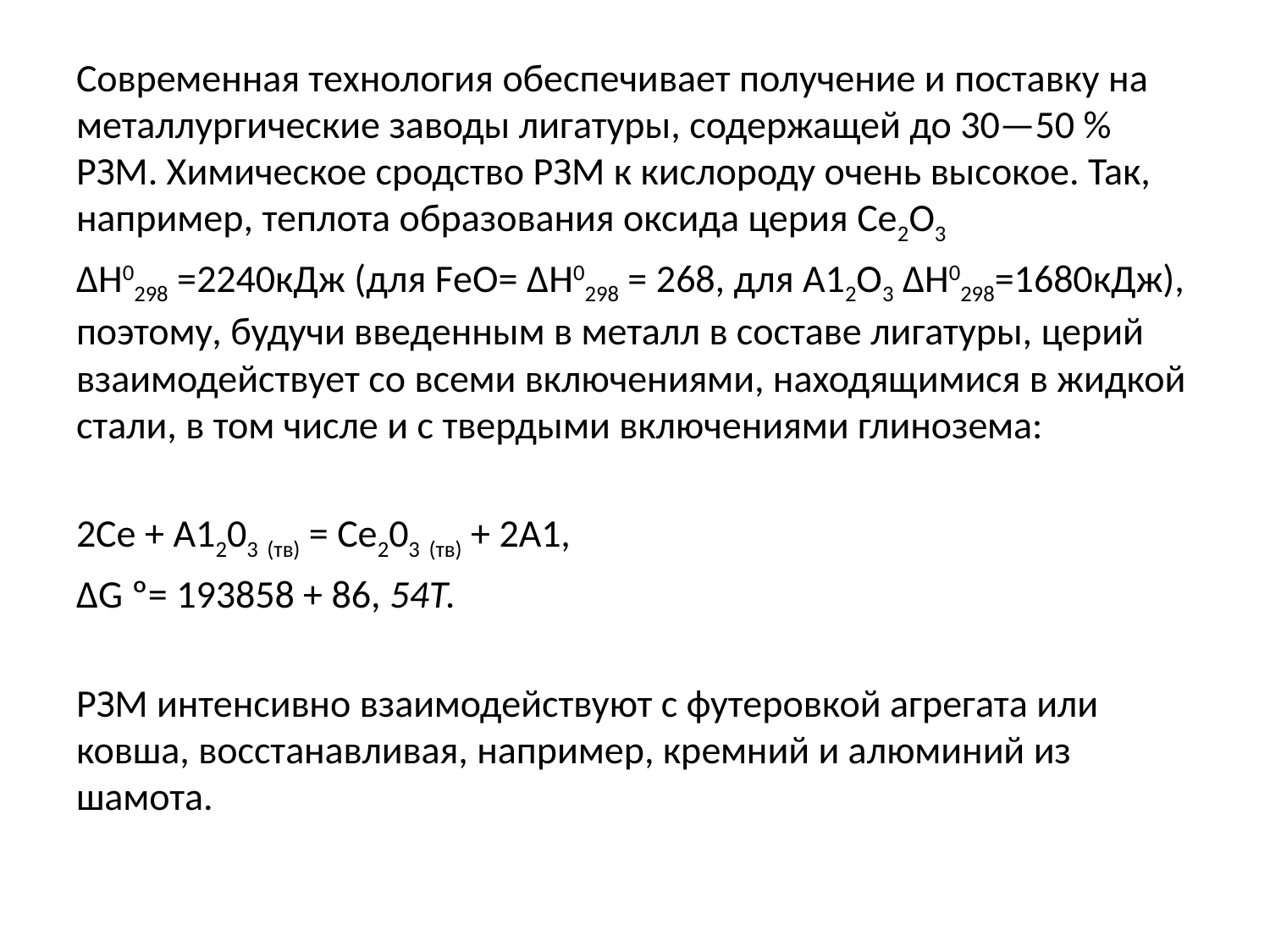

Современная технология обеспечи­вает получение и поставку на метал­лургические заводы лигатуры, содержащей до 30—50 % РЗМ. Химичес­кое сродство РЗМ к кислороду очень высокое. Так, например, теплота об­разования оксида церия Се2О3
ΔH0298 =2240кДж (для FеО= ΔH0298 = 268, для А12О3 ΔH0298=1680кДж), поэтому, будучи введенным в металл в составе лигатуры, церий взаимодействует со всеми включениями, находящимися в жидкой стали, в том числе и с тверды­ми включениями глинозема:

2Се + А1203 (тв) = Се203 (тв) + 2А1,
ΔG º= 193858 + 86, 54Т.

РЗМ интенсивно взаимодействуют с футеровкой агрегата или ковша, вос­станавливая, например, кремний и алюминий из шамота.